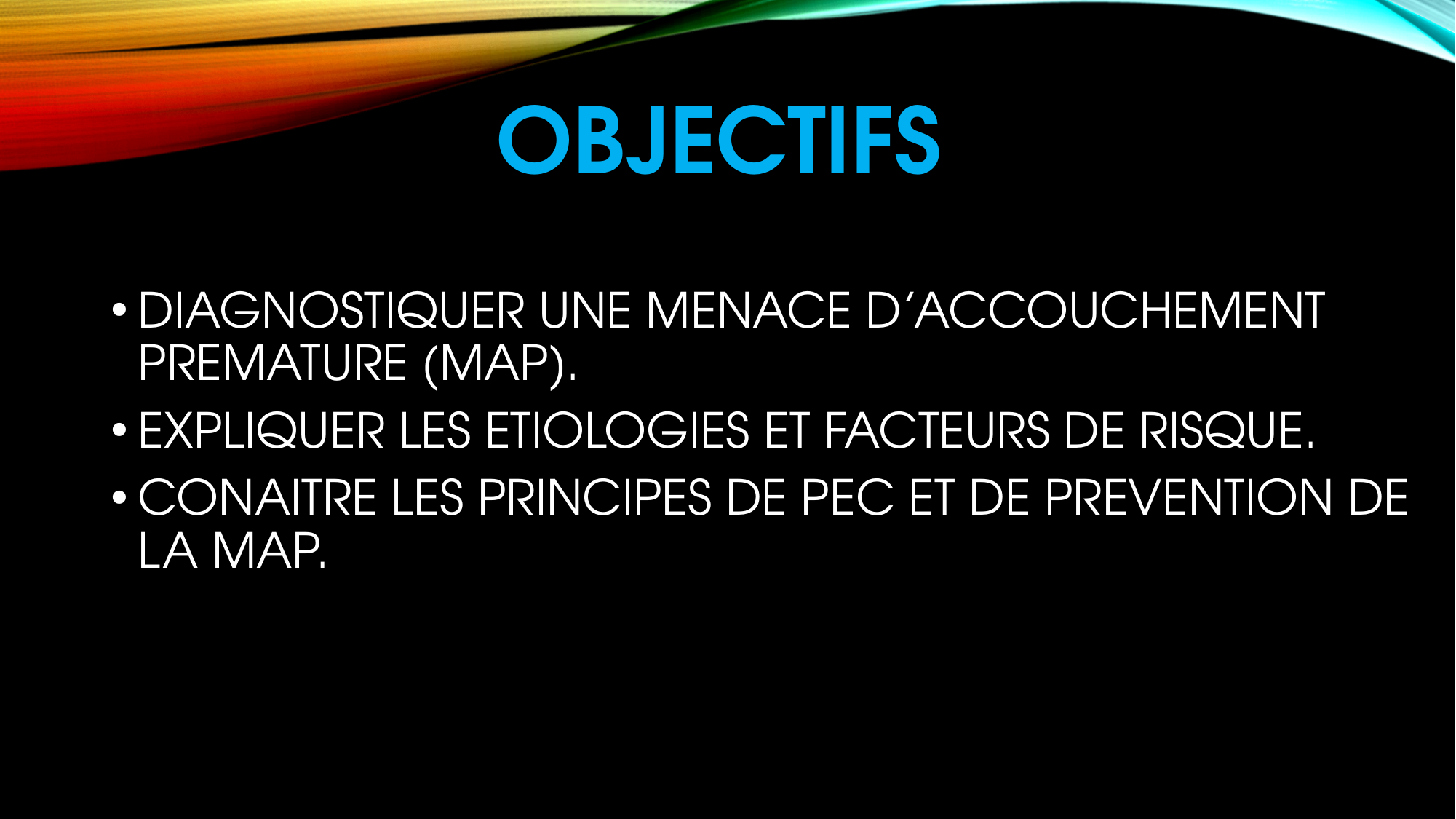

# OBJECTIFS
DIAGNOSTIQUER UNE MENACE D’ACCOUCHEMENT PREMATURE (MAP).
EXPLIQUER LES ETIOLOGIES ET FACTEURS DE RISQUE.
CONAITRE LES PRINCIPES DE PEC ET DE PREVENTION DE LA MAP.